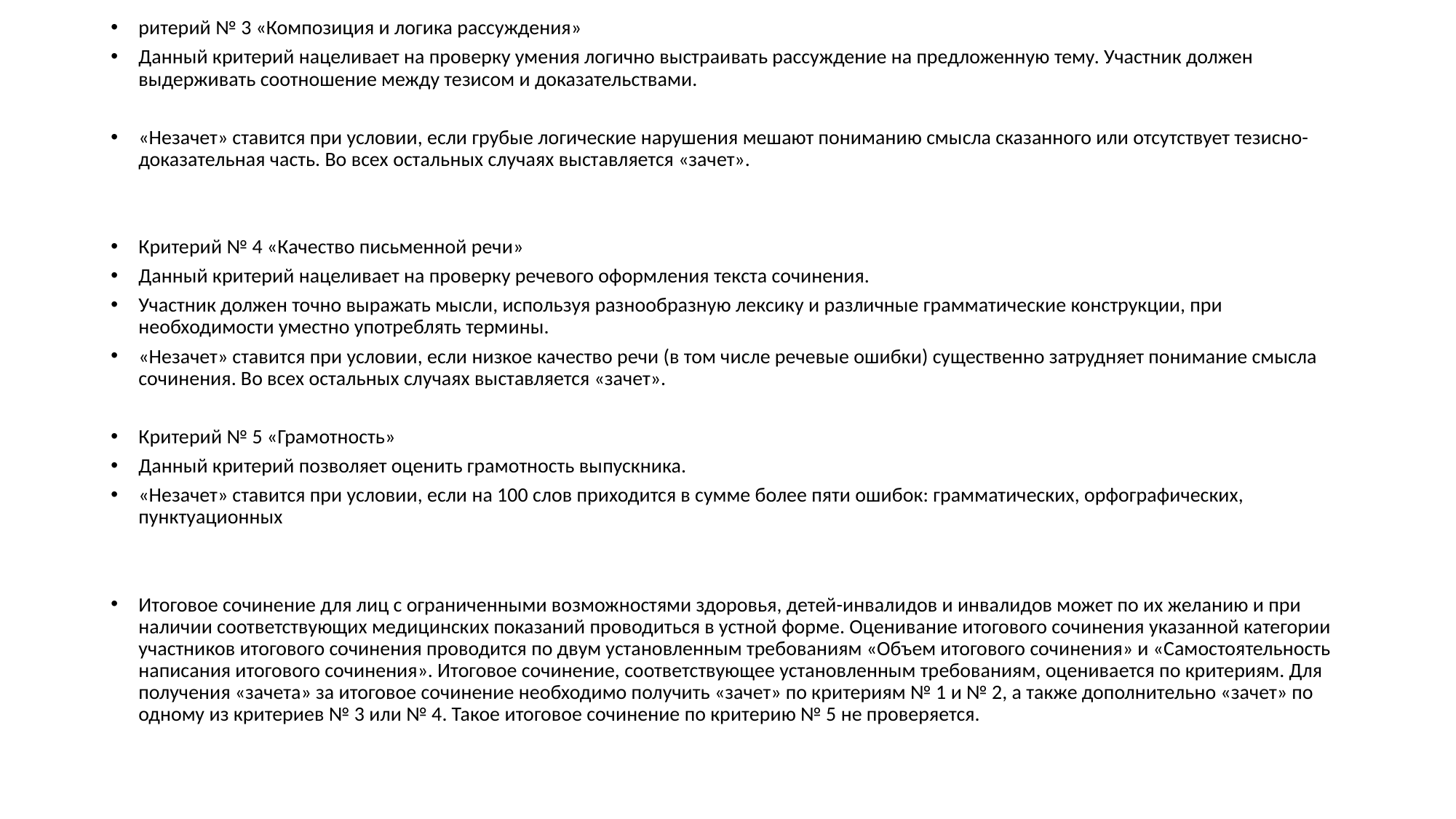

ритерий № 3 «Композиция и логика рассуждения»
Данный критерий нацеливает на проверку умения логично выстраивать рассуждение на предложенную тему. Участник должен выдерживать соотношение между тезисом и доказательствами.

«Незачет» ставится при условии, если грубые логические нарушения мешают пониманию смысла сказанного или отсутствует тезисно-доказательная часть. Во всех остальных случаях выставляется «зачет».

Критерий № 4 «Качество письменной речи»
Данный критерий нацеливает на проверку речевого оформления текста сочинения.
Участник должен точно выражать мысли, используя разнообразную лексику и различные грамматические конструкции, при необходимости уместно употреблять термины.
«Незачет» ставится при условии, если низкое качество речи (в том числе речевые ошибки) существенно затрудняет понимание смысла сочинения. Во всех остальных случаях выставляется «зачет».

Критерий № 5 «Грамотность»
Данный критерий позволяет оценить грамотность выпускника.
«Незачет» ставится при условии, если на 100 слов приходится в сумме более пяти ошибок: грамматических, орфографических, пунктуационных

Итоговое сочинение для лиц с ограниченными возможностями здоровья, детей-инвалидов и инвалидов может по их желанию и при наличии соответствующих медицинских показаний проводиться в устной форме. Оценивание итогового сочинения указанной категории участников итогового сочинения проводится по двум установленным требованиям «Объем итогового сочинения» и «Самостоятельность написания итогового сочинения». Итоговое сочинение, соответствующее установленным требованиям, оценивается по критериям. Для получения «зачета» за итоговое сочинение необходимо получить «зачет» по критериям № 1 и № 2, а также дополнительно «зачет» по одному из критериев № 3 или № 4. Такое итоговое сочинение по критерию № 5 не проверяется.
#